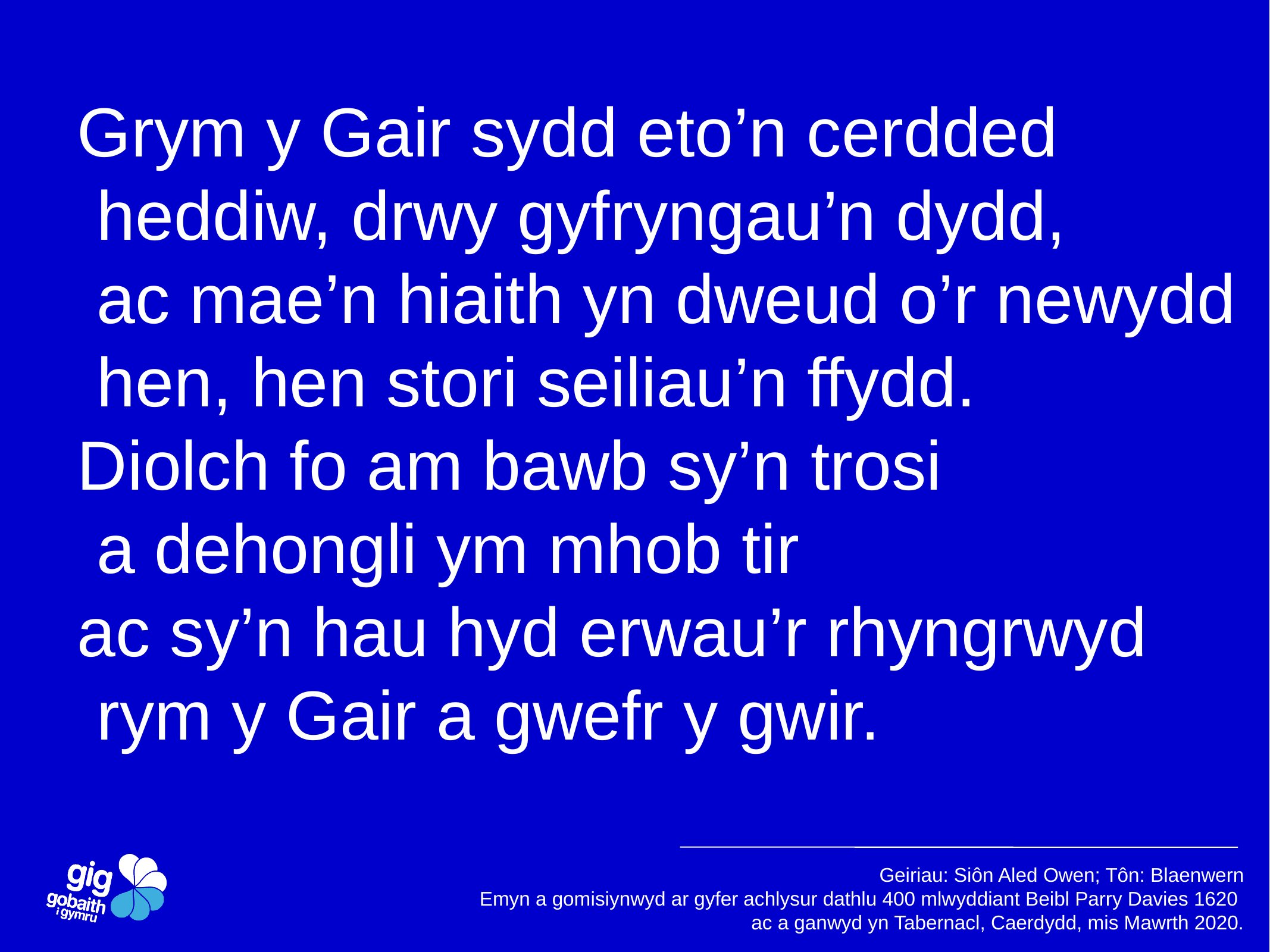

Grym y Gair sydd eto’n cerdded
 heddiw, drwy gyfryngau’n dydd,
 ac mae’n hiaith yn dweud o’r newydd
 hen, hen stori seiliau’n ffydd.
Diolch fo am bawb sy’n trosi
 a dehongli ym mhob tir
ac sy’n hau hyd erwau’r rhyngrwyd
 rym y Gair a gwefr y gwir.

Geiriau: Siôn Aled Owen; Tôn: Blaenwern
Emyn a gomisiynwyd ar gyfer achlysur dathlu 400 mlwyddiant Beibl Parry Davies 1620
ac a ganwyd yn Tabernacl, Caerdydd, mis Mawrth 2020.